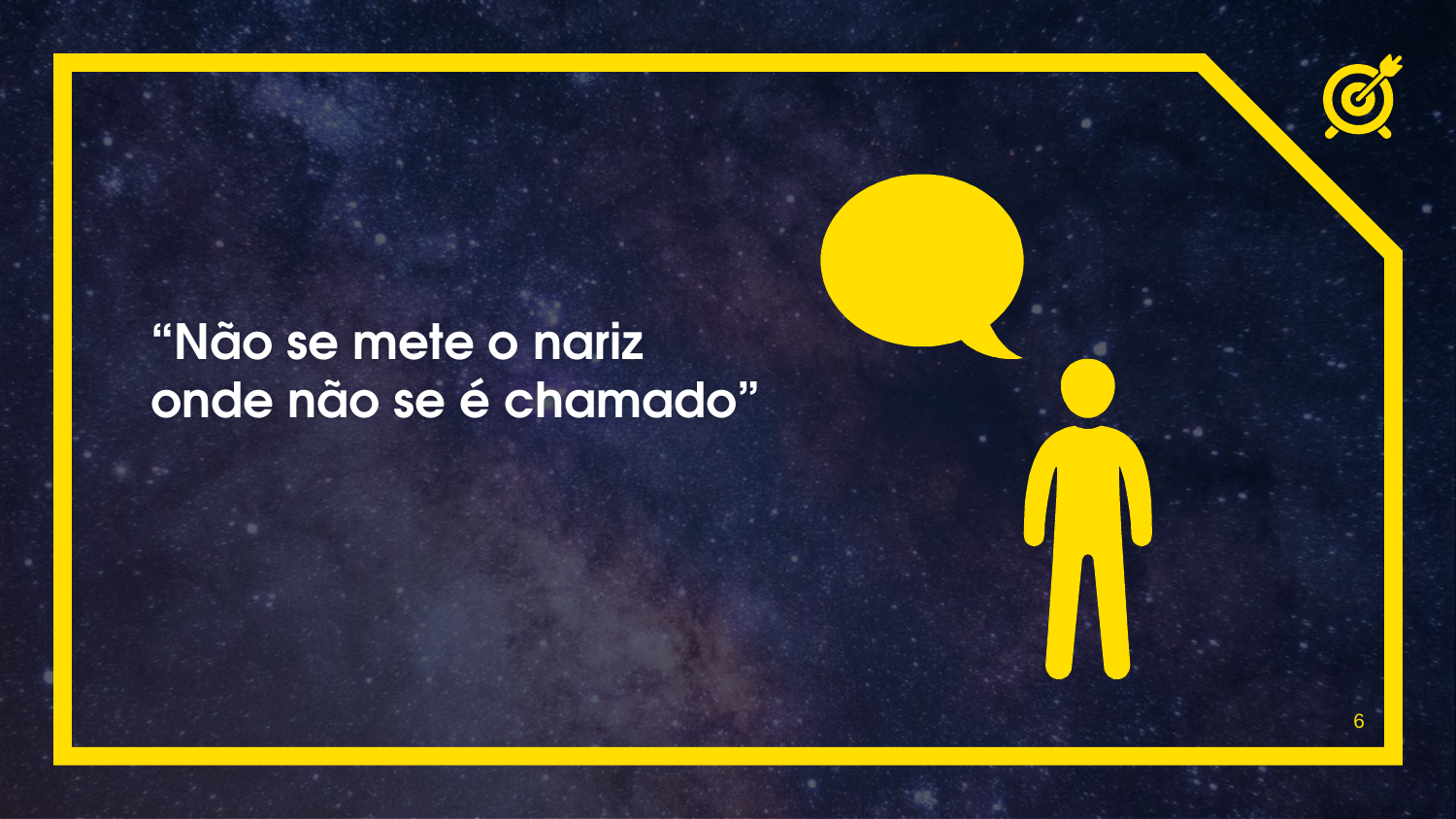

“Não se mete o nariz onde não se é chamado”

6